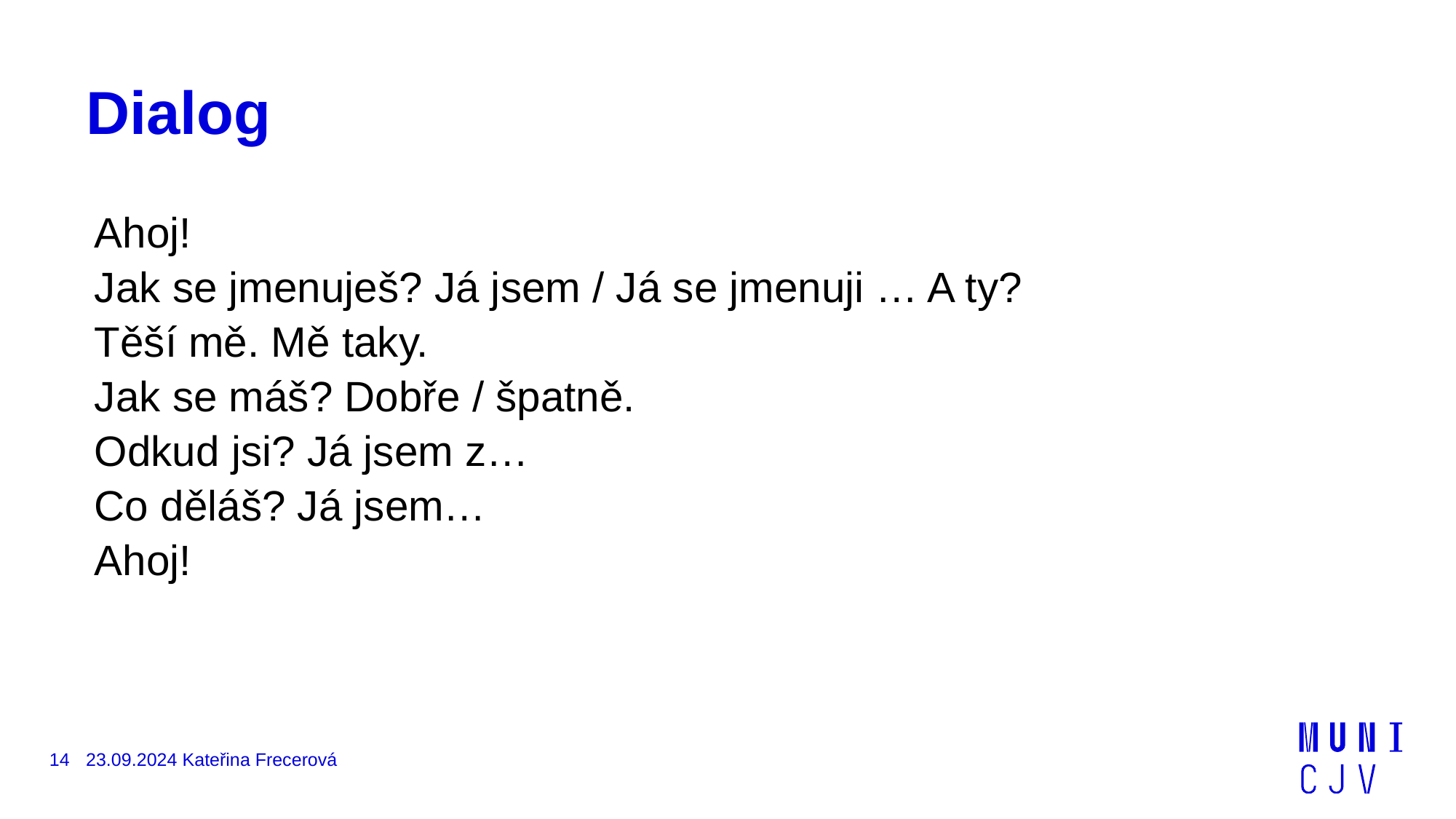

# Dialog

Ahoj!
Jak se jmenuješ? Já jsem / Já se jmenuji … A ty?
Těší mě. Mě taky.
Jak se máš? Dobře / špatně.
Odkud jsi? Já jsem z…
Co děláš? Já jsem…
Ahoj!
14
23.09.2024 Kateřina Frecerová